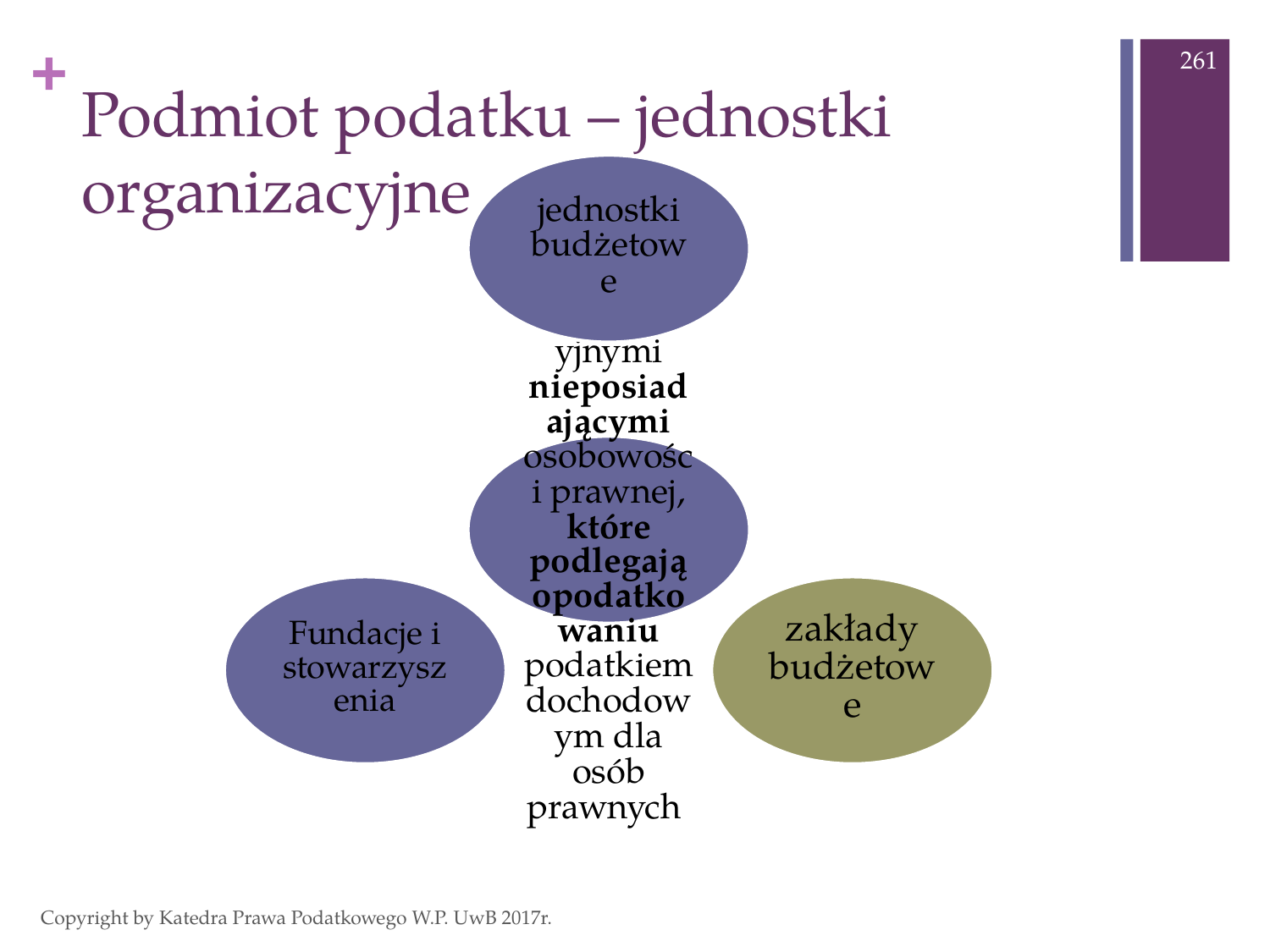

261
# Podmiot podatku – jednostki organizacyjne
zakłady budżetowe
Fundacje i stowarzyszenia
Copyright by Katedra Prawa Podatkowego W.P. UwB 2017r.